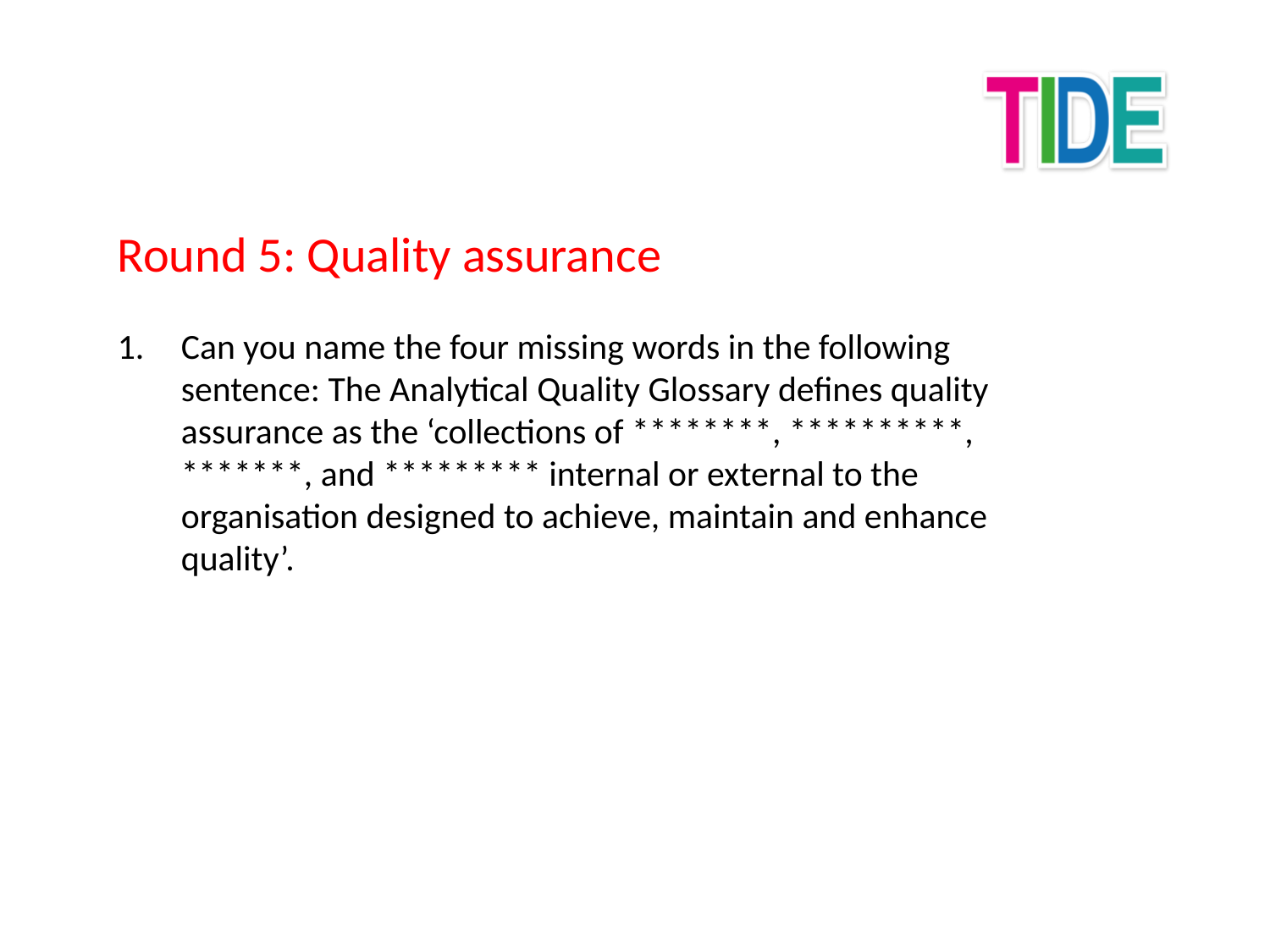

Round 5: Quality assurance

Can you name the four missing words in the following sentence: The Analytical Quality Glossary defines quality assurance as the ‘collections of ********, **********, *******, and ********* internal or external to the organisation designed to achieve, maintain and enhance quality’.